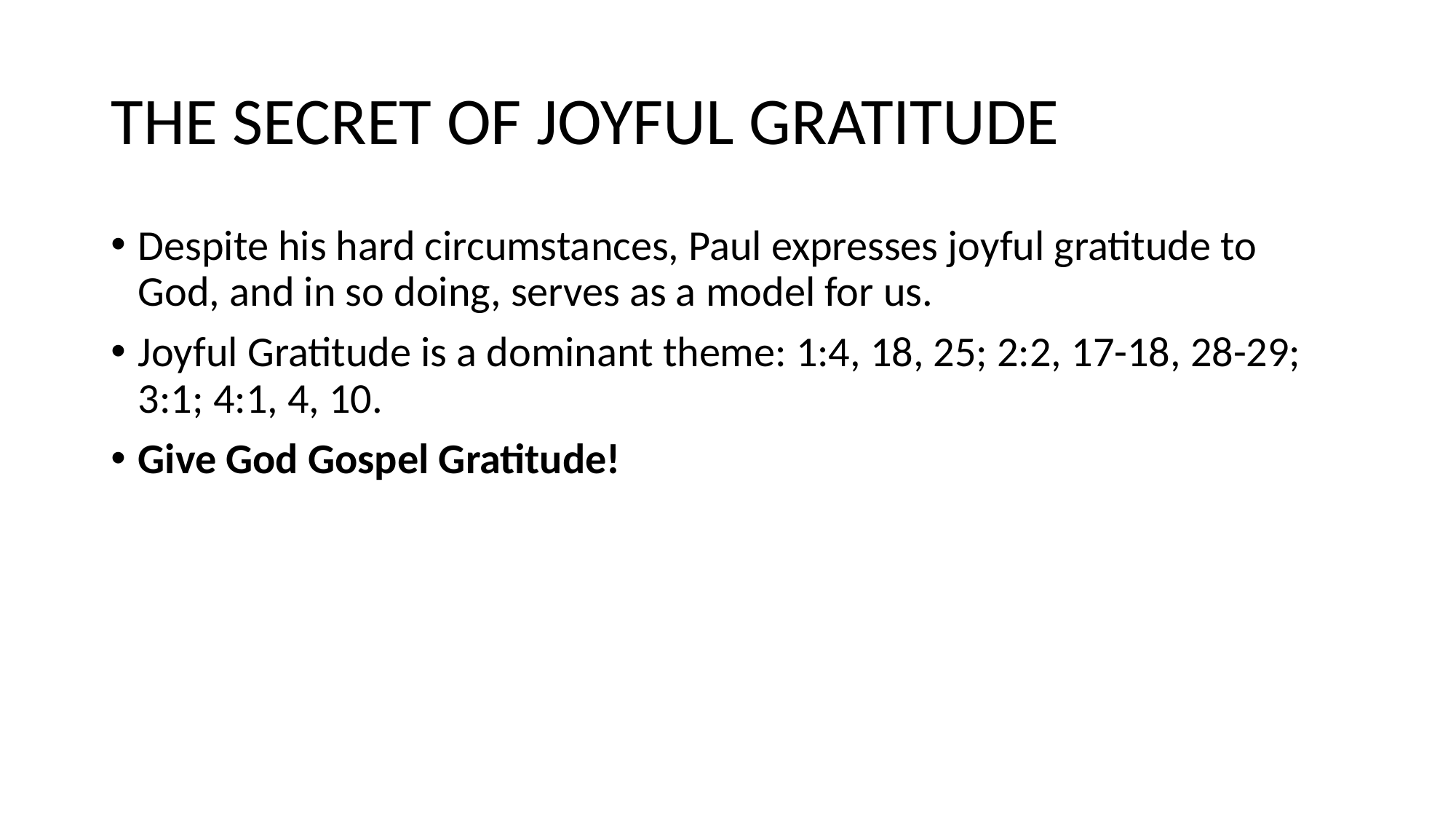

# THE SECRET OF JOYFUL GRATITUDE
Despite his hard circumstances, Paul expresses joyful gratitude to God, and in so doing, serves as a model for us.
Joyful Gratitude is a dominant theme: 1:4, 18, 25; 2:2, 17-18, 28-29; 3:1; 4:1, 4, 10.
Give God Gospel Gratitude!